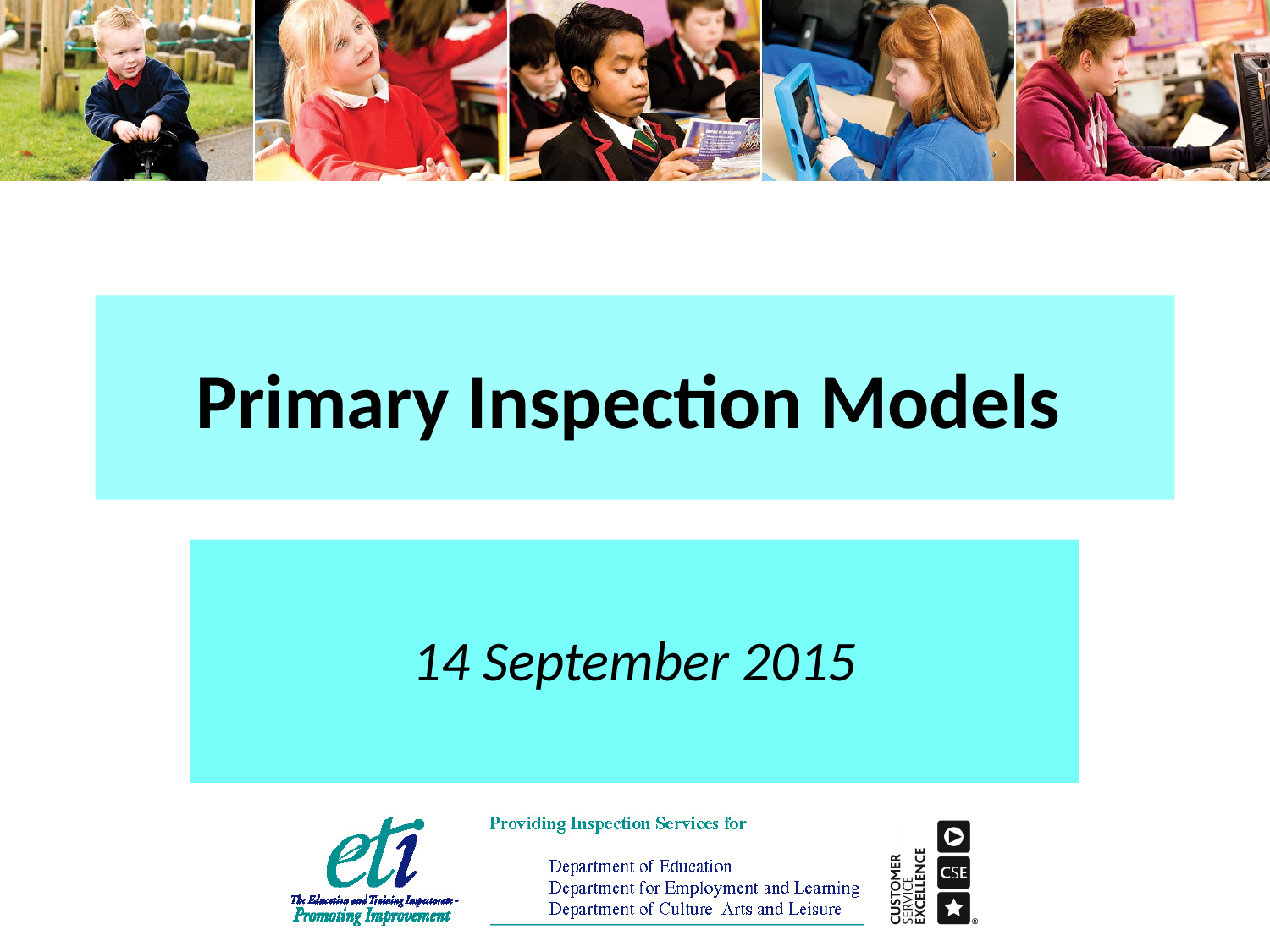

# Primary Inspection Models

14 September 2015